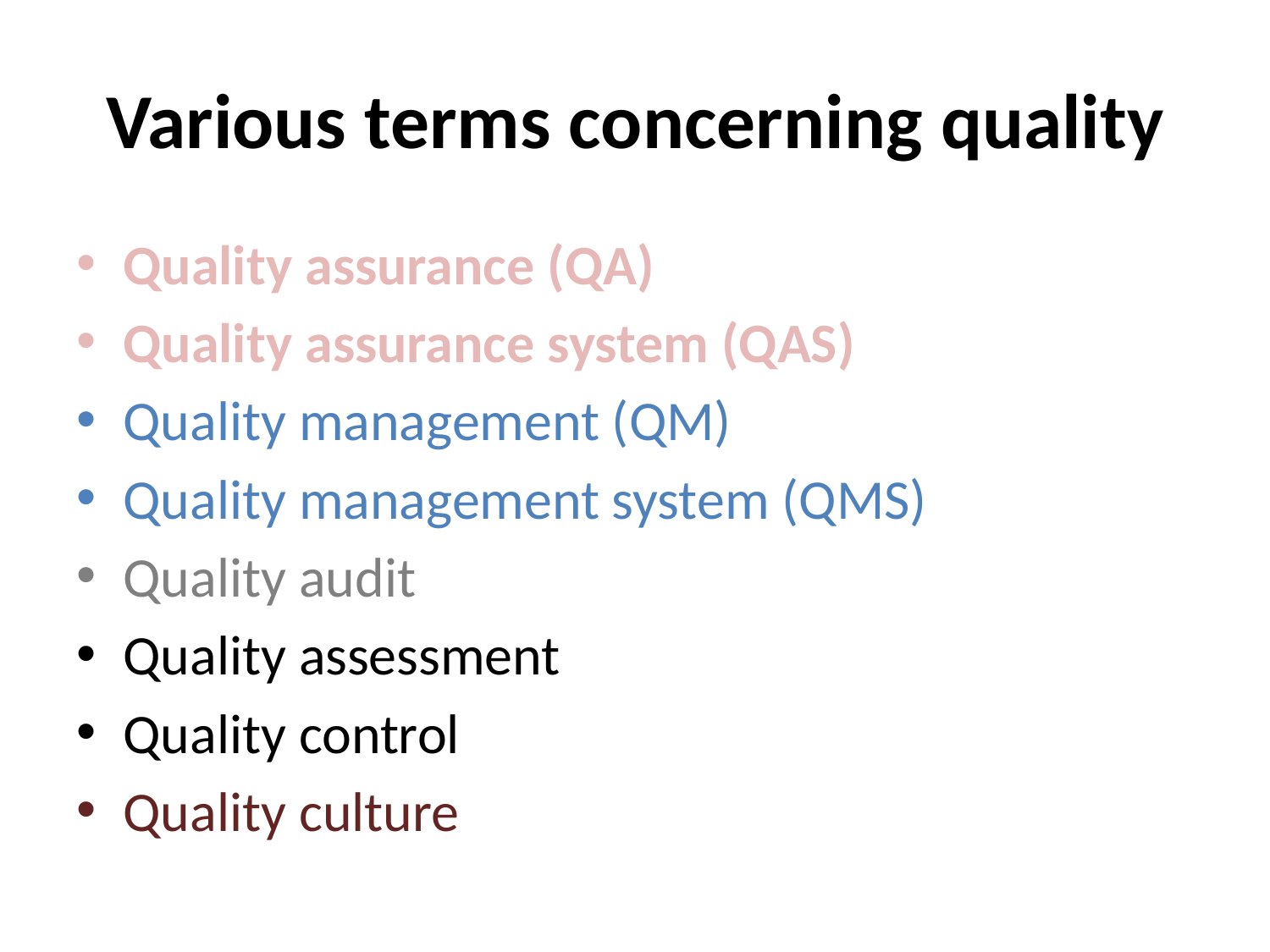

# Various terms concerning quality
Quality assurance (QA)
Quality assurance system (QAS)
Quality management (QM)
Quality management system (QMS)
Quality audit
Quality assessment
Quality control
Quality culture